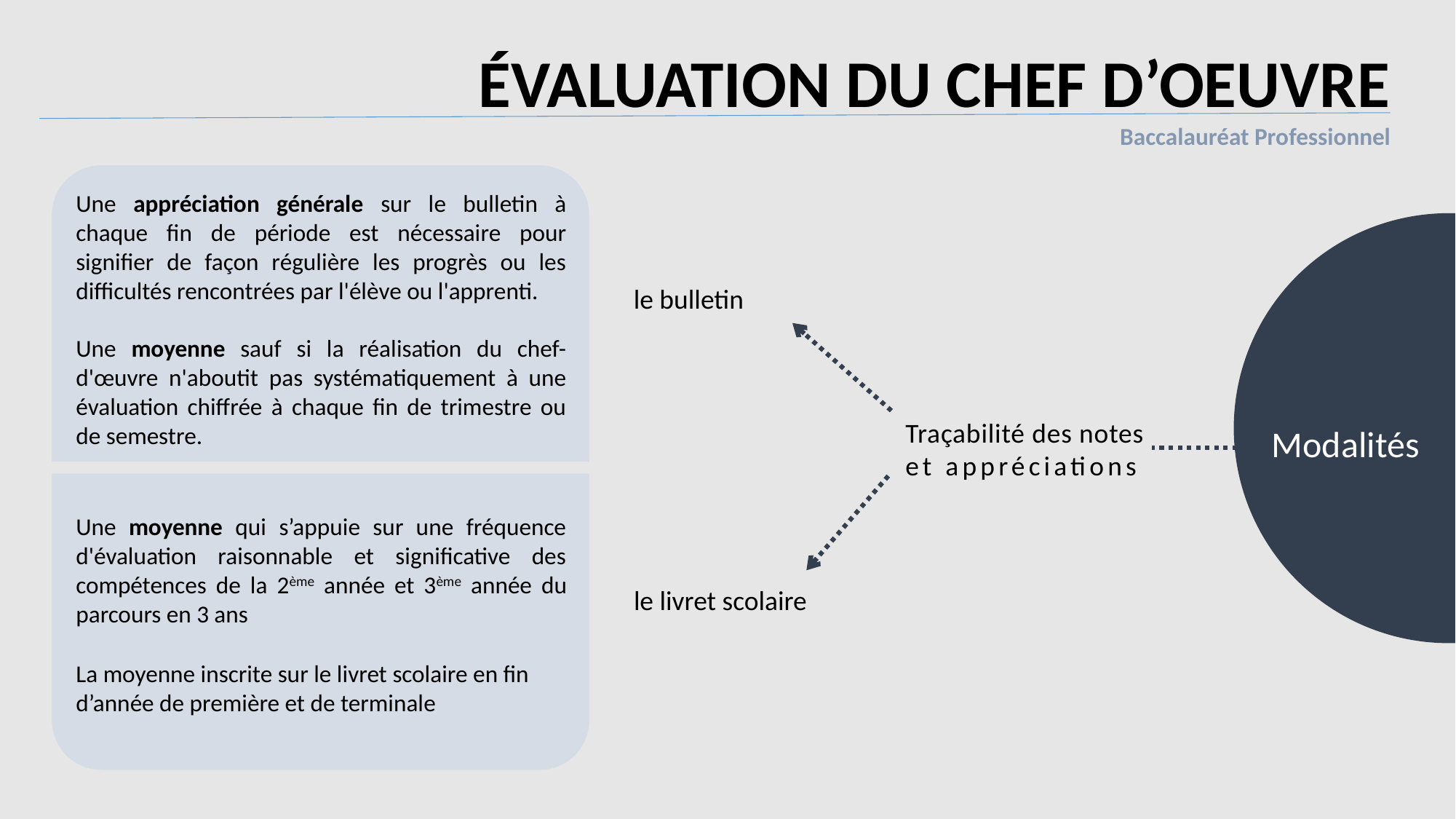

ÉVALUATION DU CHEF D’OEUVRE
Baccalauréat Professionnel

Une appréciation générale sur le bulletin à chaque fin de période est nécessaire pour signifier de façon régulière les progrès ou les difficultés rencontrées par l'élève ou l'apprenti.

Une moyenne sauf si la réalisation du chef-d'œuvre n'aboutit pas systématiquement à une évaluation chiffrée à chaque fin de trimestre ou de semestre.

le bulletin
Traçabilité des notes et appréciations
Modalités

Une moyenne qui s’appuie sur une fréquence d'évaluation raisonnable et significative des compétences de la 2ème année et 3ème année du parcours en 3 ans
le livret scolaire
La moyenne inscrite sur le livret scolaire en fin d’année de première et de terminale